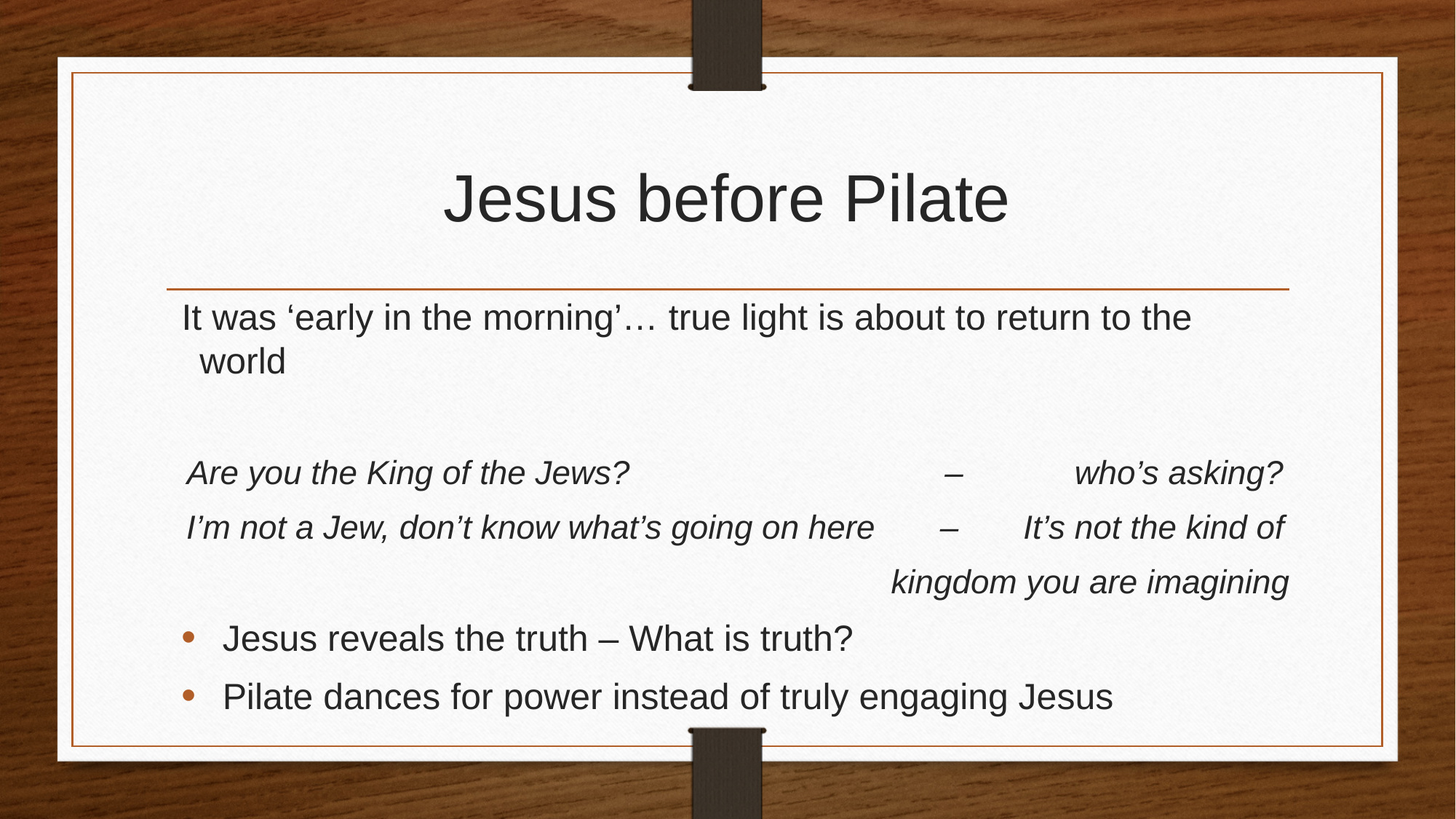

# Jesus before Pilate
It was ‘early in the morning’… true light is about to return to the world

Are you the King of the Jews?                                  –            who’s asking?
I’m not a Jew, don’t know what’s going on here       –       It’s not the kind of
 kingdom you are imagining
Jesus reveals the truth – What is truth?
Pilate dances for power instead of truly engaging Jesus